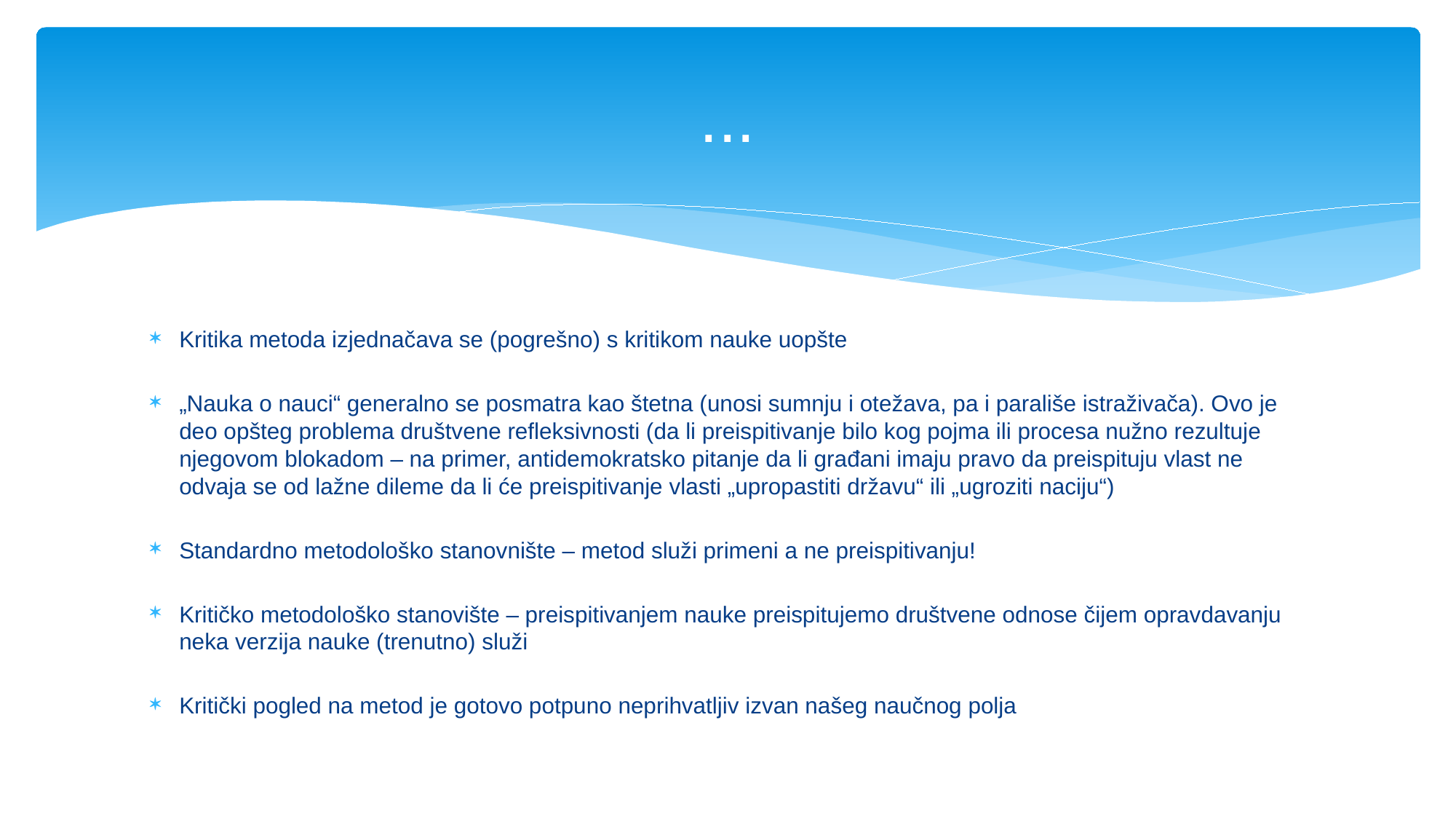

# ...
Kritika metoda izjednačava se (pogrešno) s kritikom nauke uopšte

„Nauka o nauci“ generalno se posmatra kao štetna (unosi sumnju i otežava, pa i parališe istraživača). Ovo je deo opšteg problema društvene refleksivnosti (da li preispitivanje bilo kog pojma ili procesa nužno rezultuje njegovom blokadom – na primer, antidemokratsko pitanje da li građani imaju pravo da preispituju vlast ne odvaja se od lažne dileme da li će preispitivanje vlasti „upropastiti državu“ ili „ugroziti naciju“)

Standardno metodološko stanovnište – metod služi primeni a ne preispitivanju!

Kritičko metodološko stanovište – preispitivanjem nauke preispitujemo društvene odnose čijem opravdavanju neka verzija nauke (trenutno) služi

Kritički pogled na metod je gotovo potpuno neprihvatljiv izvan našeg naučnog polja